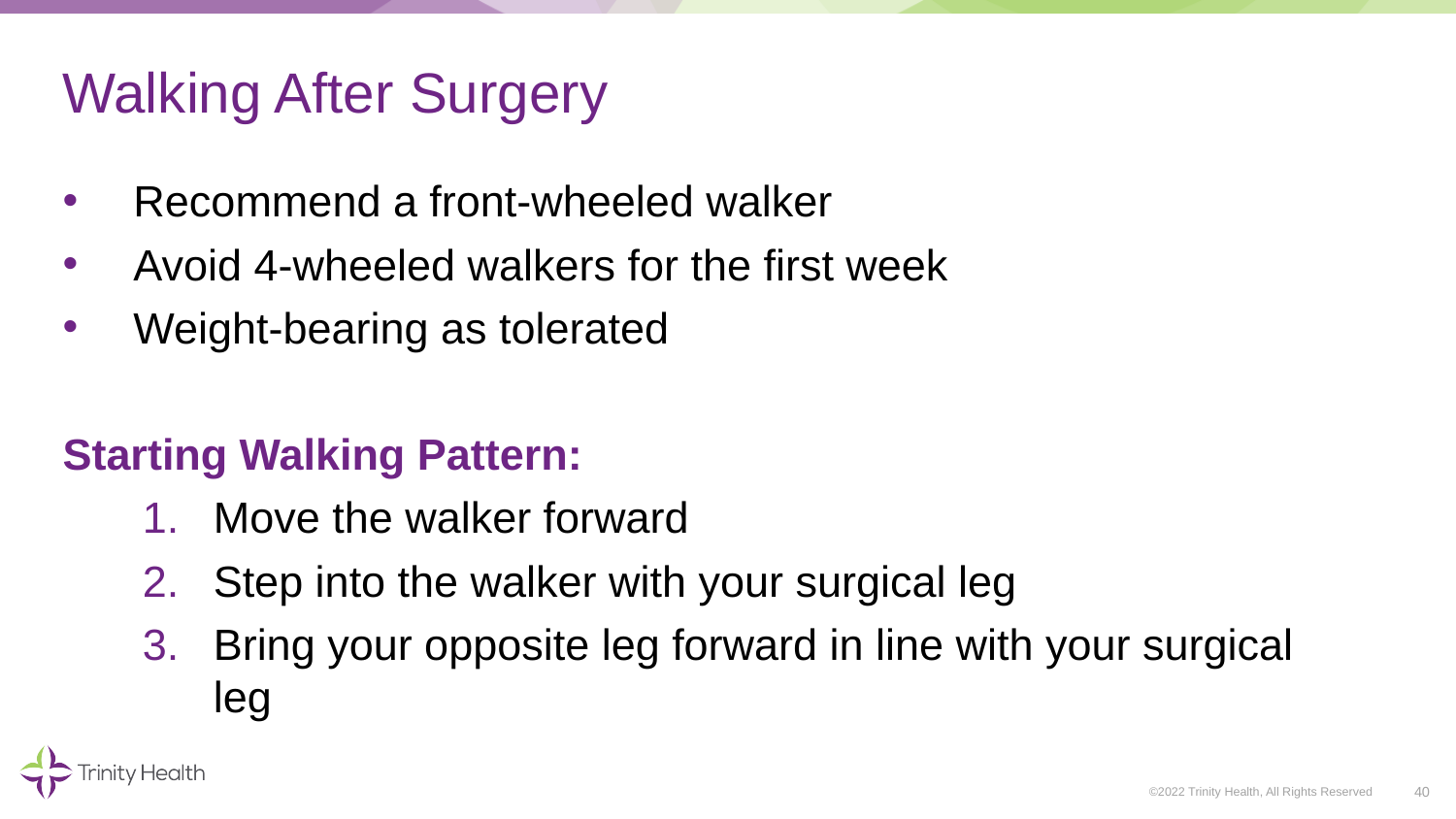

# Walking After Surgery
Recommend a front-wheeled walker
Avoid 4-wheeled walkers for the first week
Weight-bearing as tolerated

Starting Walking Pattern:
Move the walker forward
Step into the walker with your surgical leg
Bring your opposite leg forward in line with your surgical leg

40
©2022 Trinity Health, All Rights Reserved